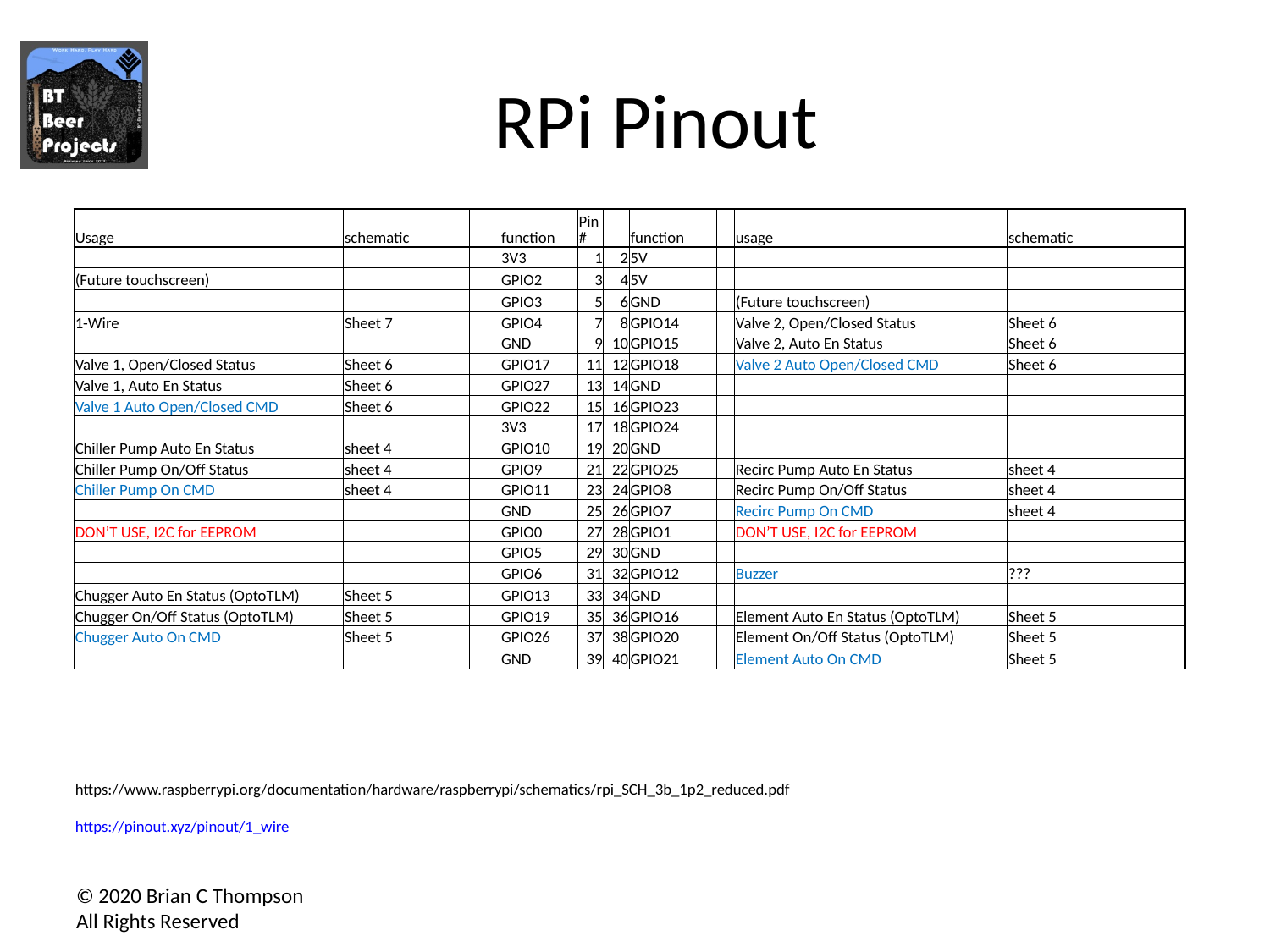

# RPi Pinout
| Usage | schematic |  | function | Pin # |  | function |  | usage | schematic |
| --- | --- | --- | --- | --- | --- | --- | --- | --- | --- |
|  |  |  | 3V3 | 1 | 2 | 5V |  |  |  |
| (Future touchscreen) |  |  | GPIO2 | 3 | 4 | 5V |  |  |  |
|  |  |  | GPIO3 | 5 | 6 | GND |  | (Future touchscreen) |  |
| 1-Wire | Sheet 7 |  | GPIO4 | 7 | 8 | GPIO14 |  | Valve 2, Open/Closed Status | Sheet 6 |
|  |  |  | GND | 9 | 10 | GPIO15 |  | Valve 2, Auto En Status | Sheet 6 |
| Valve 1, Open/Closed Status | Sheet 6 |  | GPIO17 | 11 | 12 | GPIO18 |  | Valve 2 Auto Open/Closed CMD | Sheet 6 |
| Valve 1, Auto En Status | Sheet 6 |  | GPIO27 | 13 | 14 | GND |  |  |  |
| Valve 1 Auto Open/Closed CMD | Sheet 6 |  | GPIO22 | 15 | 16 | GPIO23 |  |  |  |
|  |  |  | 3V3 | 17 | 18 | GPIO24 |  |  |  |
| Chiller Pump Auto En Status | sheet 4 |  | GPIO10 | 19 | 20 | GND |  |  |  |
| Chiller Pump On/Off Status | sheet 4 |  | GPIO9 | 21 | 22 | GPIO25 |  | Recirc Pump Auto En Status | sheet 4 |
| Chiller Pump On CMD | sheet 4 |  | GPIO11 | 23 | 24 | GPIO8 |  | Recirc Pump On/Off Status | sheet 4 |
|  |  |  | GND | 25 | 26 | GPIO7 |  | Recirc Pump On CMD | sheet 4 |
| DON’T USE, I2C for EEPROM |  |  | GPIO0 | 27 | 28 | GPIO1 |  | DON’T USE, I2C for EEPROM |  |
|  |  |  | GPIO5 | 29 | 30 | GND |  |  |  |
|  |  |  | GPIO6 | 31 | 32 | GPIO12 |  | Buzzer | ??? |
| Chugger Auto En Status (OptoTLM) | Sheet 5 |  | GPIO13 | 33 | 34 | GND |  |  |  |
| Chugger On/Off Status (OptoTLM) | Sheet 5 |  | GPIO19 | 35 | 36 | GPIO16 |  | Element Auto En Status (OptoTLM) | Sheet 5 |
| Chugger Auto On CMD | Sheet 5 |  | GPIO26 | 37 | 38 | GPIO20 |  | Element On/Off Status (OptoTLM) | Sheet 5 |
|  |  |  | GND | 39 | 40 | GPIO21 |  | Element Auto On CMD | Sheet 5 |
| https://www.raspberrypi.org/documentation/hardware/raspberrypi/schematics/rpi\_SCH\_3b\_1p2\_reduced.pdf |  |  |  |  |  |  |  |  |  |
| https://pinout.xyz/pinout/1\_wire |  |  |  |  |  |  |  |  |  |
© 2020 Brian C Thompson
All Rights Reserved